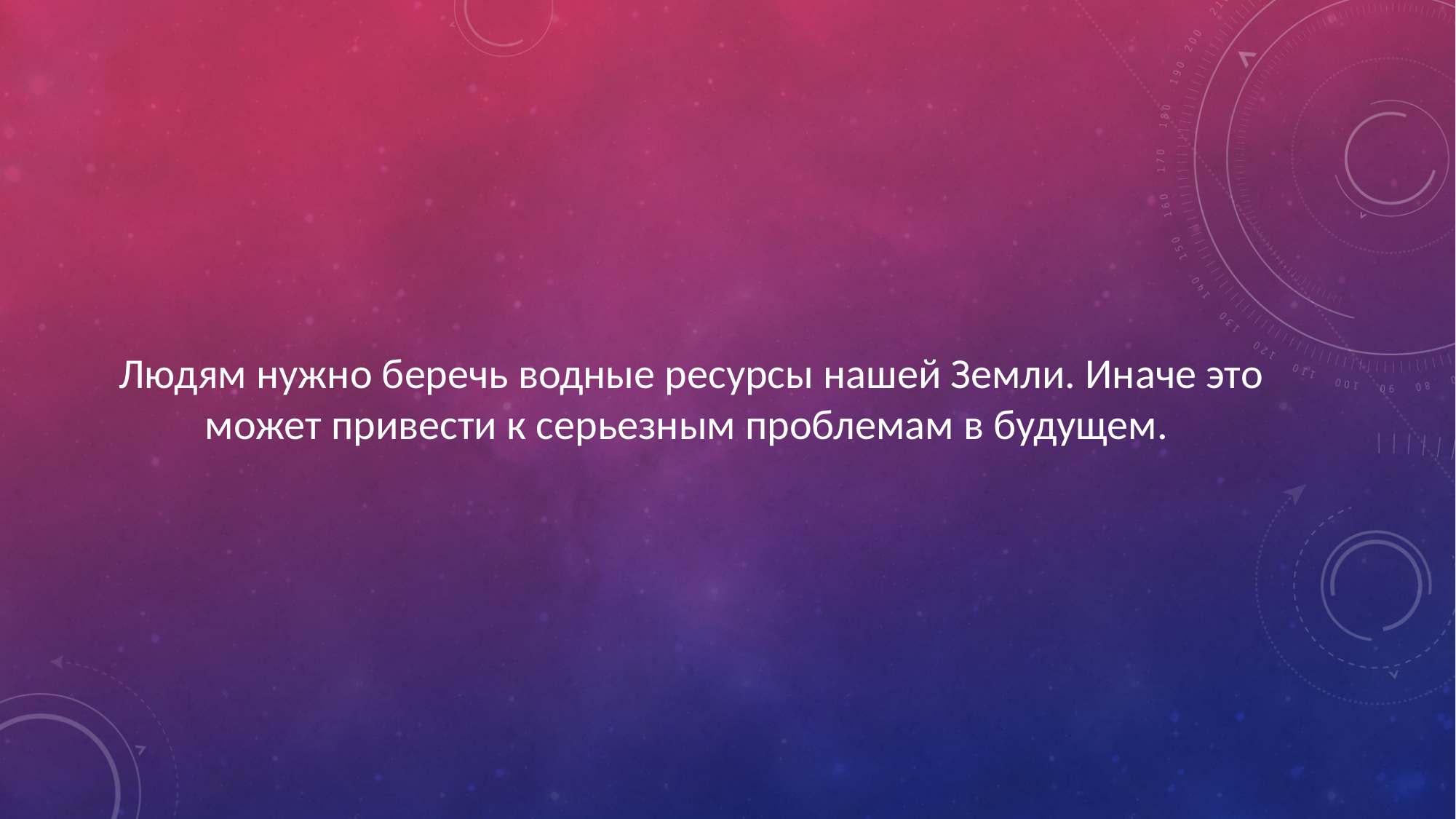

#
 Людям нужно беречь водные ресурсы нашей Земли. Иначе это может привести к серьезным проблемам в будущем.